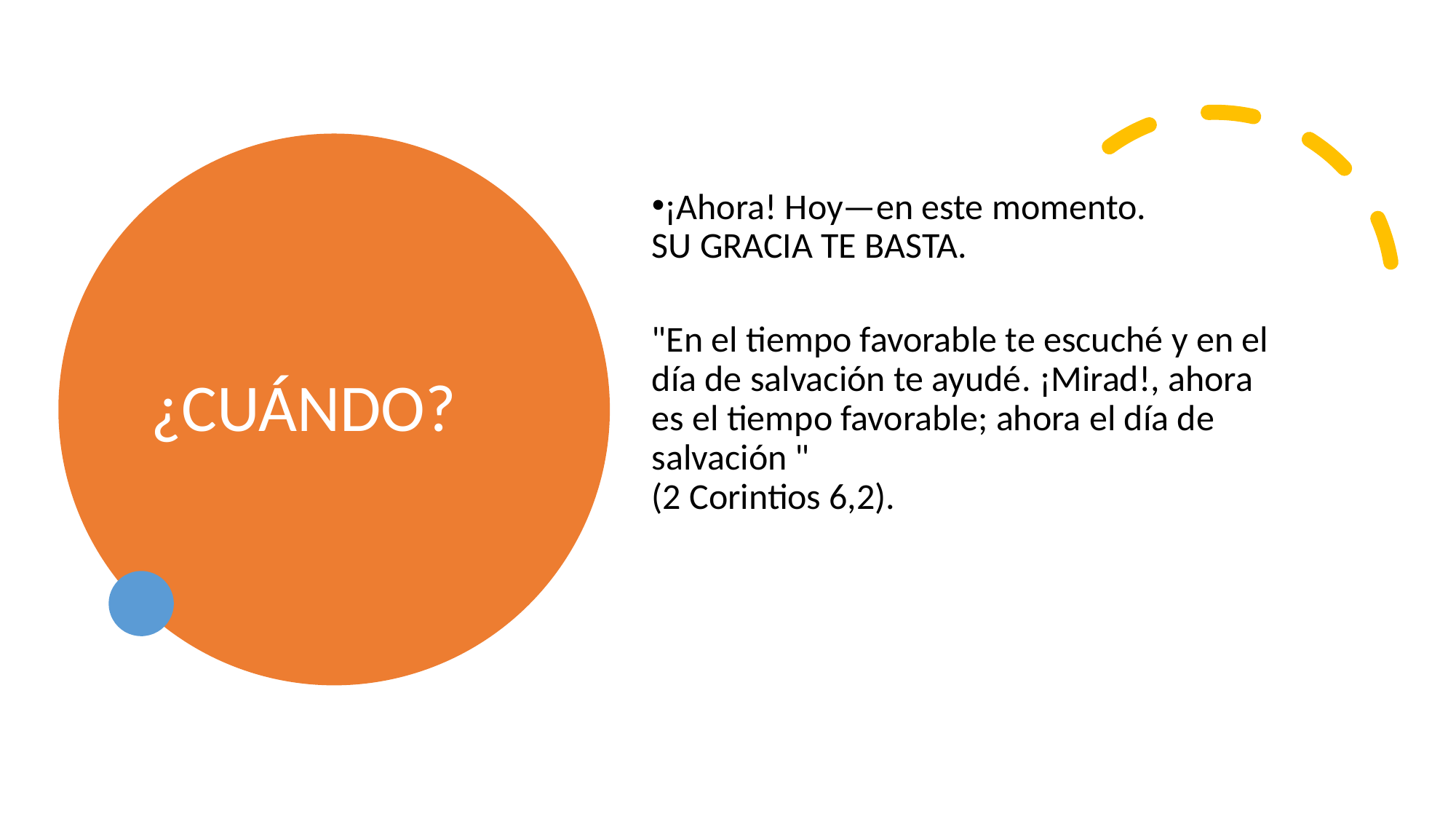

# ¿CUÁNDO?
¡Ahora! Hoy—en este momento.
SU GRACIA TE BASTA.
"En el tiempo favorable te escuché y en el día de salvación te ayudé. ¡Mirad!, ahora es el tiempo favorable; ahora el día de salvación "
(2 Corintios 6,2).